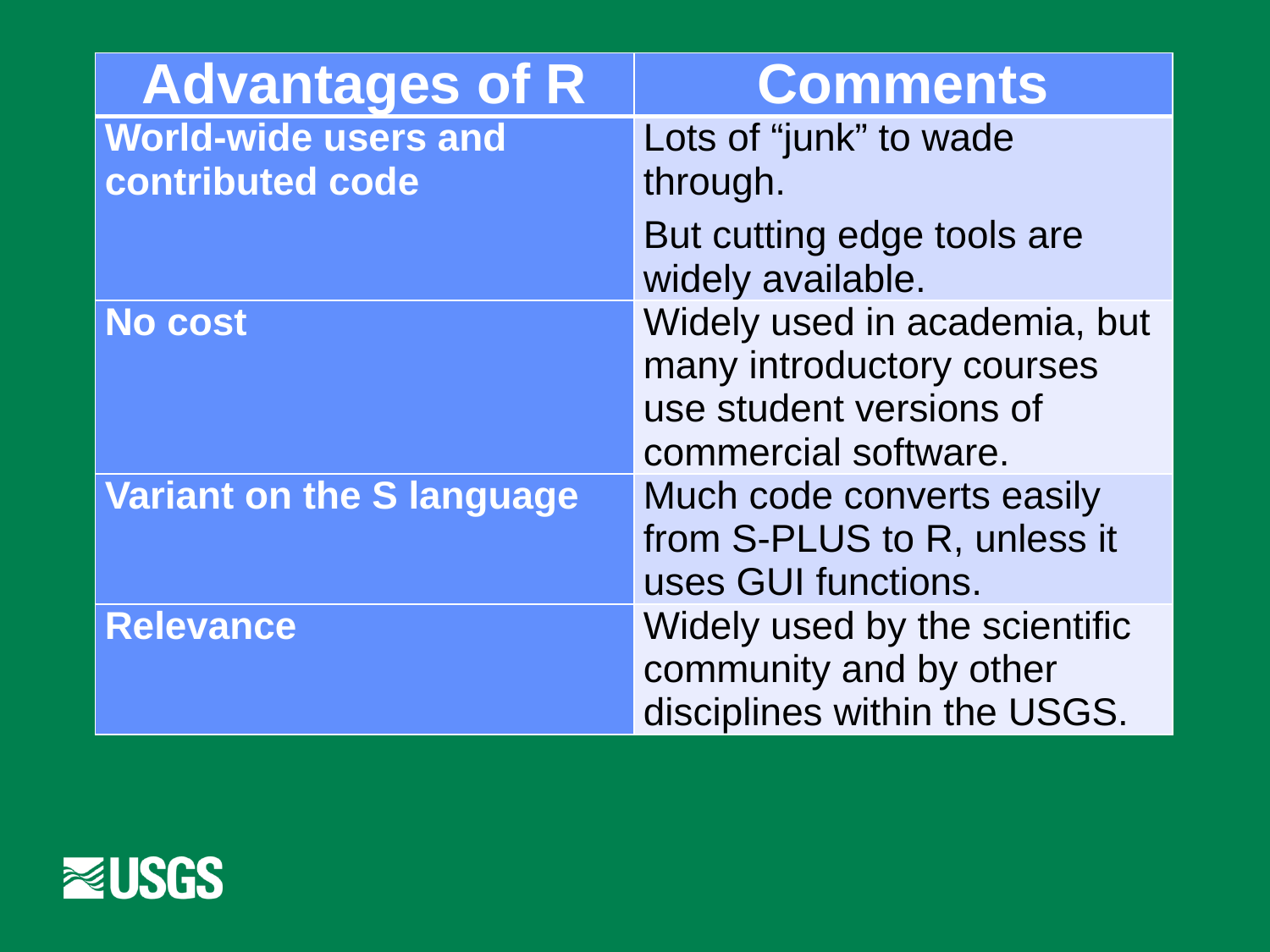

| Advantages of R | Comments |
| --- | --- |
| World-wide users and contributed code | Lots of “junk” to wade through. But cutting edge tools are widely available. |
| No cost | Widely used in academia, but many introductory courses use student versions of commercial software. |
| Variant on the S language | Much code converts easily from S-PLUS to R, unless it uses GUI functions. |
| Relevance | Widely used by the scientific community and by other disciplines within the USGS. |